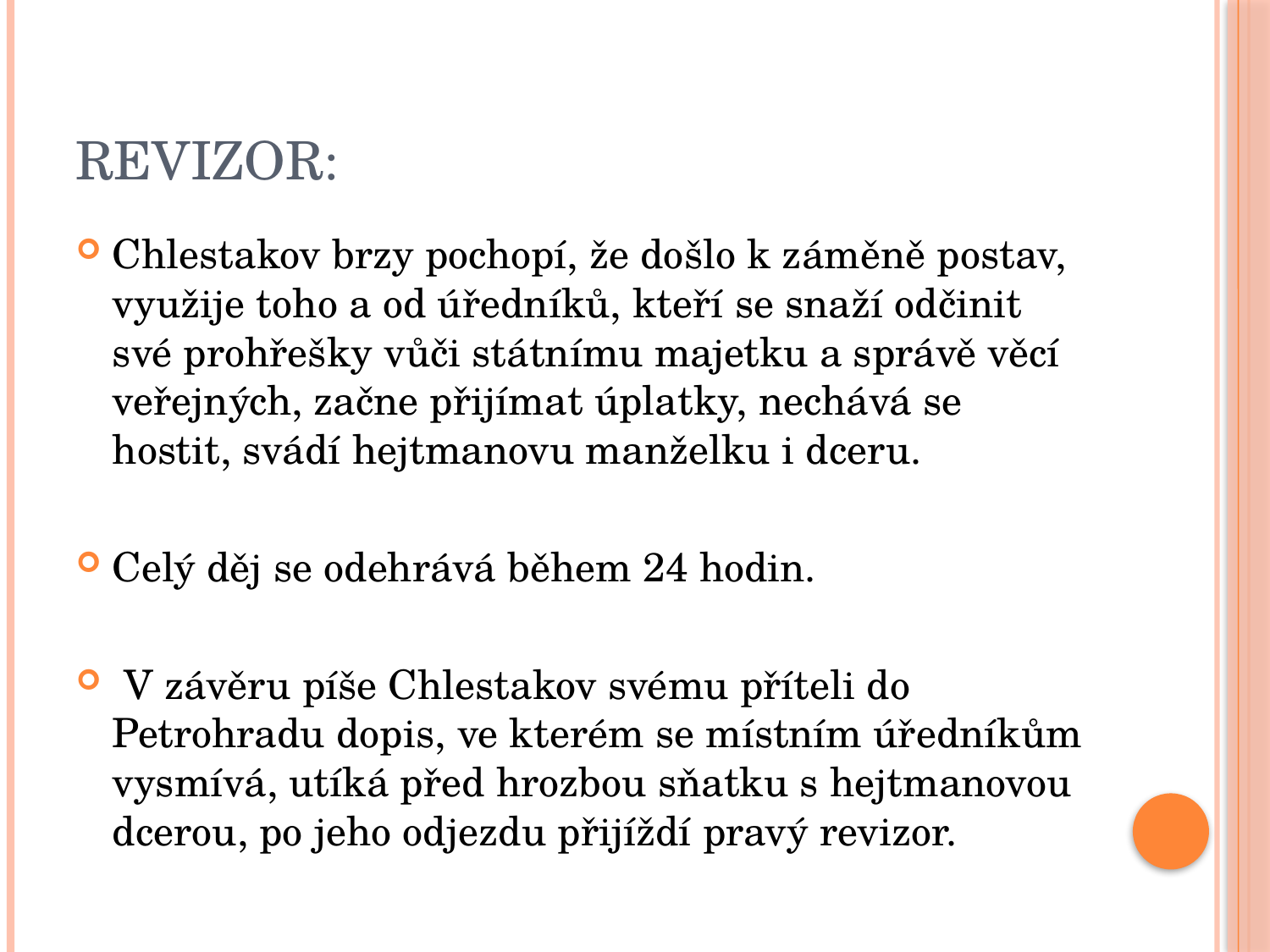

# Revizor:
Chlestakov brzy pochopí, že došlo k záměně postav, využije toho a od úředníků, kteří se snaží odčinit své prohřešky vůči státnímu majetku a správě věcí veřejných, začne přijímat úplatky, nechává se hostit, svádí hejtmanovu manželku i dceru.

Celý děj se odehrává během 24 hodin.

 V závěru píše Chlestakov svému příteli do Petrohradu dopis, ve kterém se místním úředníkům vysmívá, utíká před hrozbou sňatku s hejtmanovou dcerou, po jeho odjezdu přijíždí pravý revizor.